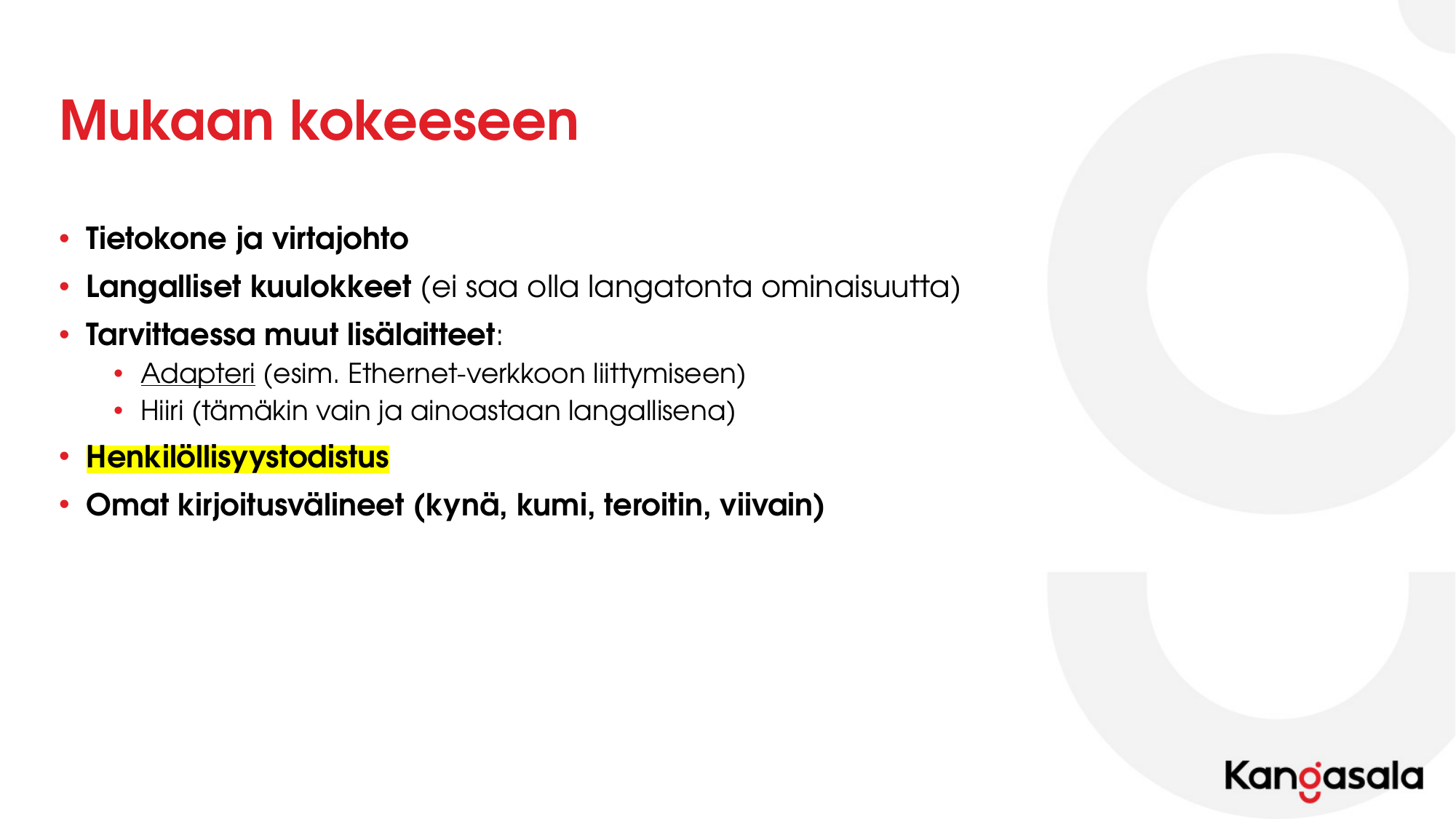

# Mukaan kokeeseen
Tietokone ja virtajohto
Langalliset kuulokkeet (ei saa olla langatonta ominaisuutta)
Tarvittaessa muut lisälaitteet:
Adapteri (esim. Ethernet-verkkoon liittymiseen)
Hiiri (tämäkin vain ja ainoastaan langallisena)
Henkilöllisyystodistus
Omat kirjoitusvälineet (kynä, kumi, teroitin, viivain)